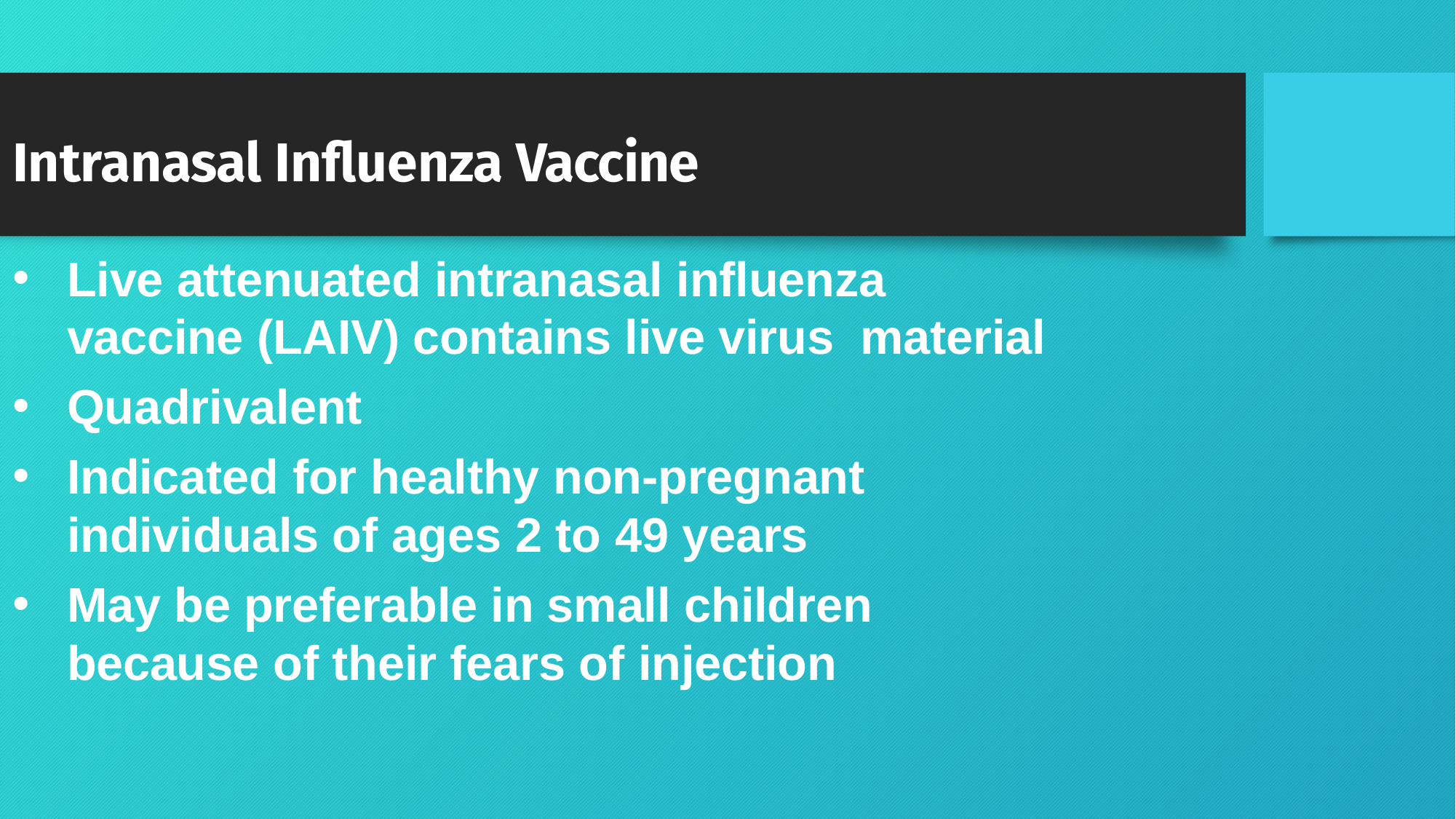

# Intranasal Influenza Vaccine
Live attenuated intranasal influenza  vaccine (LAIV) contains live virus  material
Quadrivalent
Indicated for healthy non-pregnant  individuals of ages 2 to 49 years
May be preferable in small children  because of their fears of injection